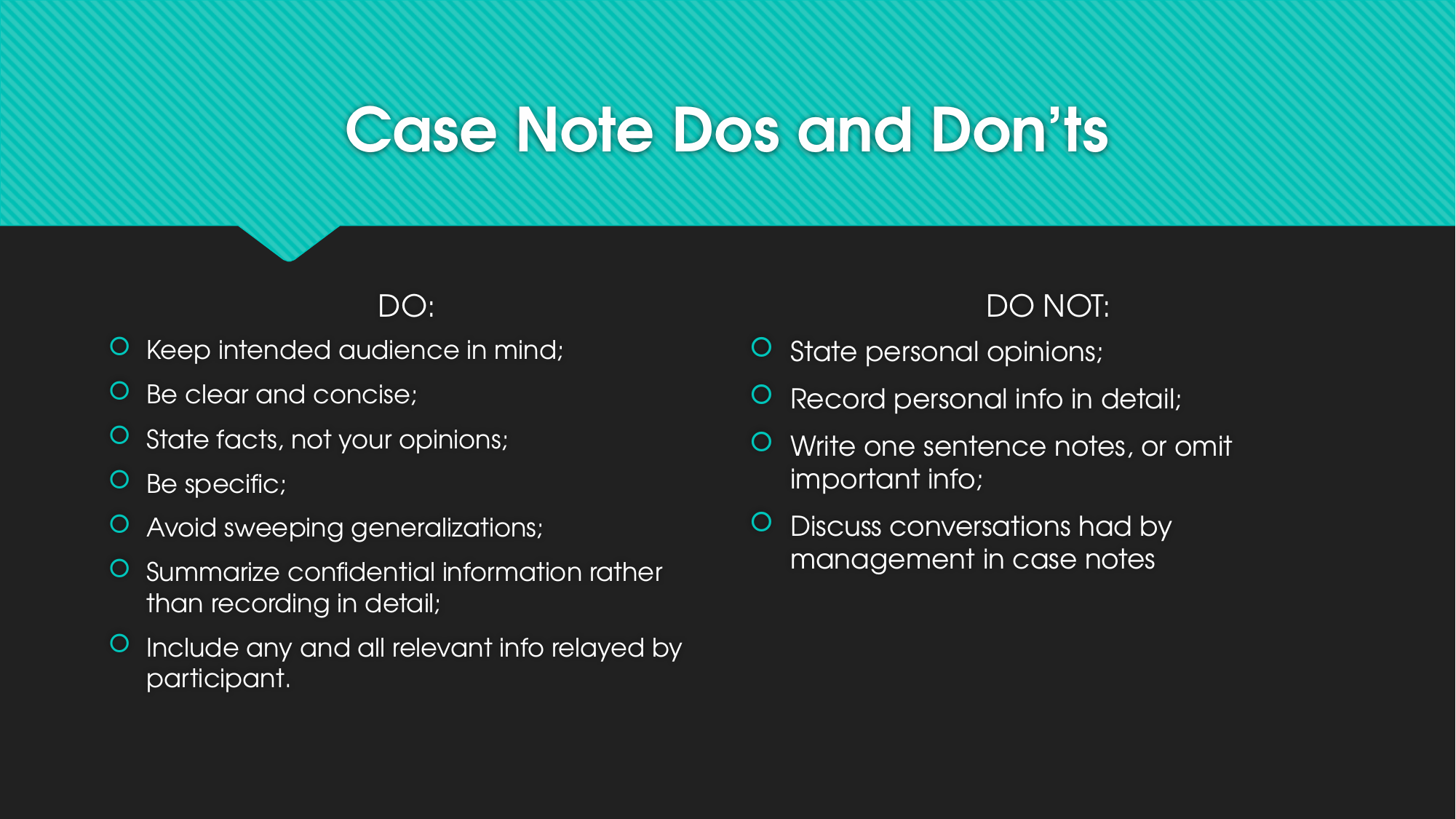

# Case Note Dos and Don’ts
DO:
DO NOT:
Keep intended audience in mind;
Be clear and concise;
State facts, not your opinions;
Be specific;
Avoid sweeping generalizations;
Summarize confidential information rather than recording in detail;
Include any and all relevant info relayed by participant.
State personal opinions;
Record personal info in detail;
Write one sentence notes, or omit important info;
Discuss conversations had by management in case notes